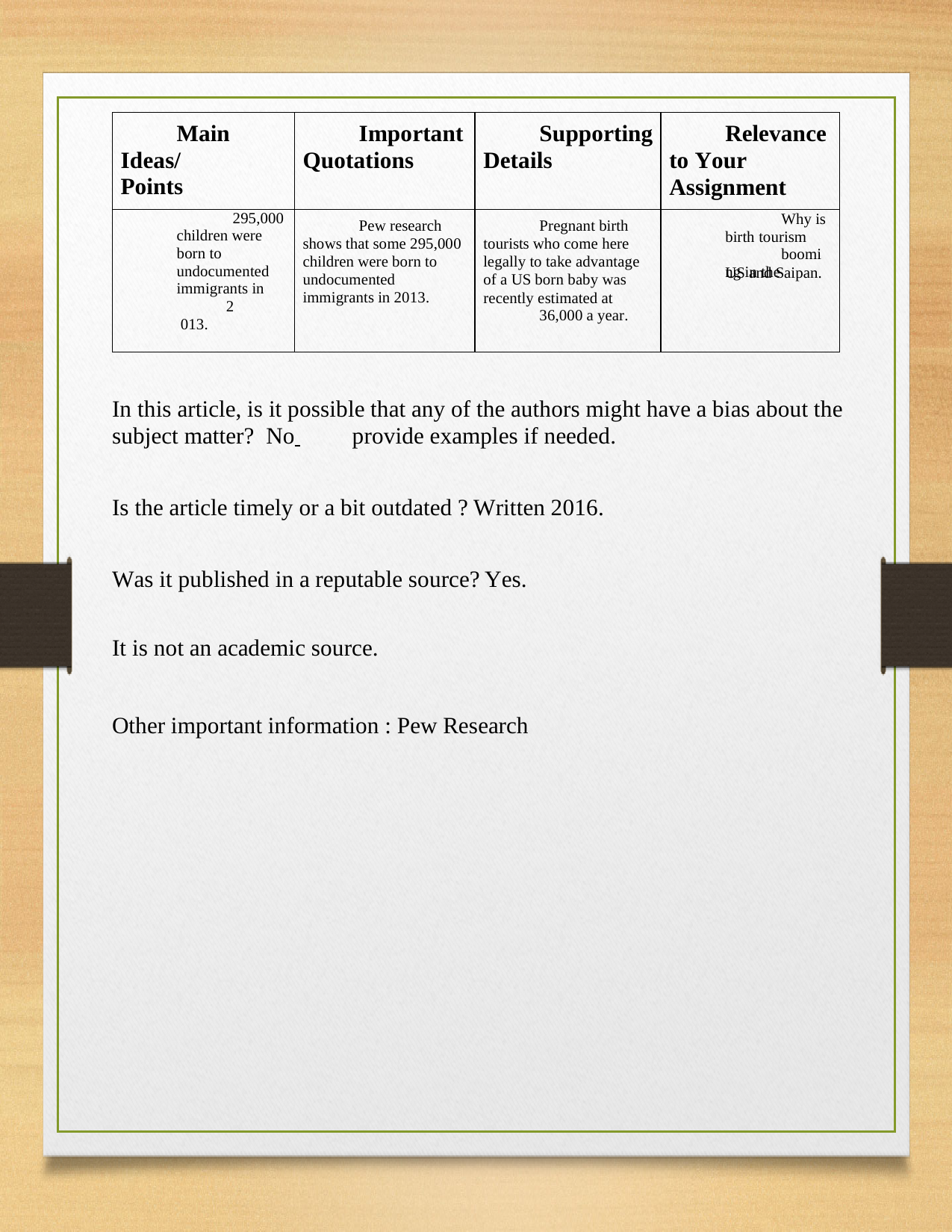

Main
Ideas/Points

Important
Quotations

Supporting
Details

Relevance to Your Assignment

295,000 children were born to undocumented immigrants in
2013.

Pew research shows that some 295,000 children were born to undocumented immigrants in 2013.

Pregnant birth tourists who come here legally to take advantage of a US born baby was
36,000 a year.

Why is
booming in the

birth tourism
US and Saipan.
recently estimated at

In this article, is it possible that any of the authors might have a bias about the
subject matter?  No
provide examples if needed.

Is the article timely or a bit outdated ? Written 2016.
Was it published in a reputable source? Yes.
It is not an academic source.
Other important information : Pew Research